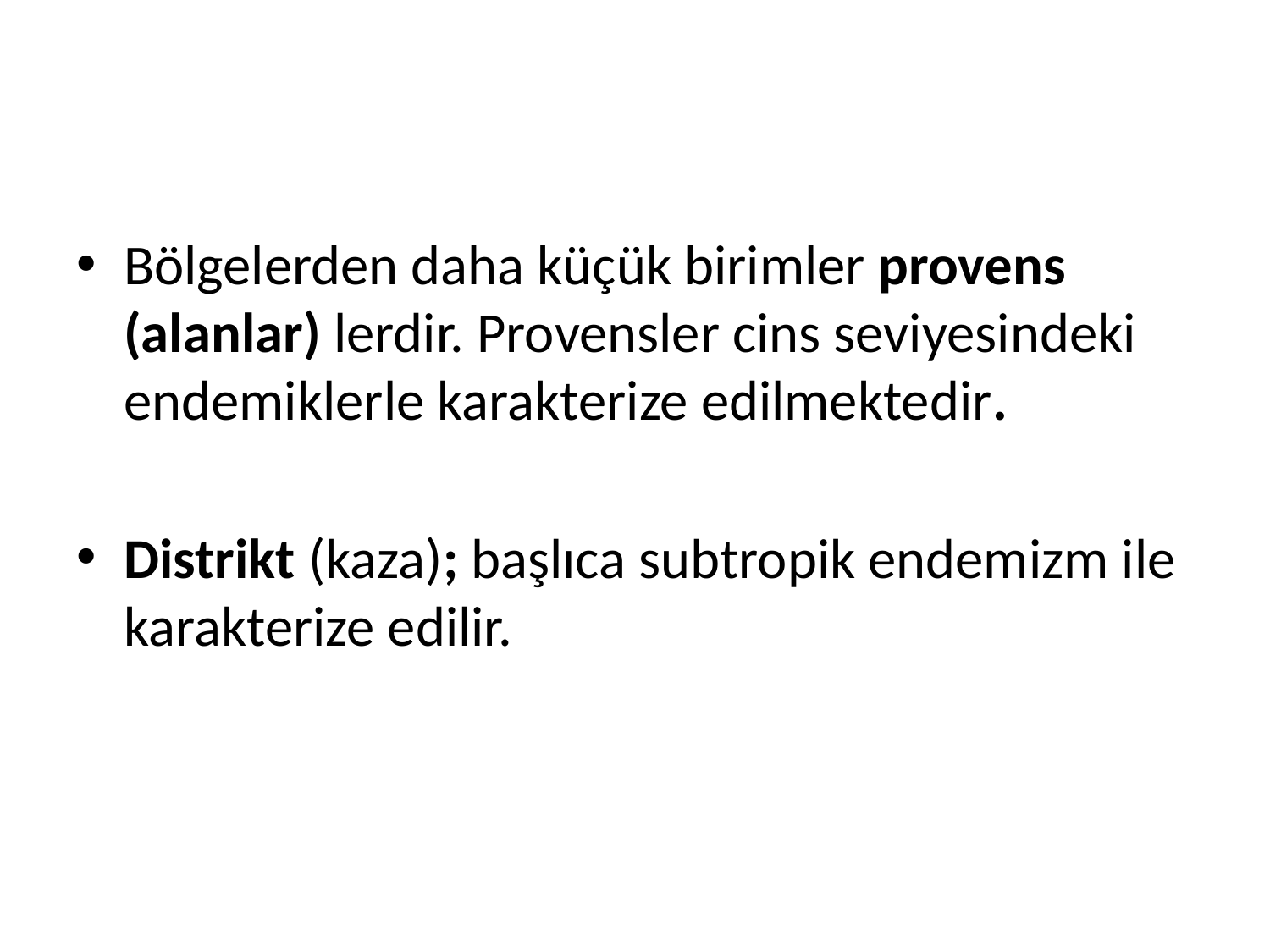

Bölgelerden daha küçük birimler provens (alanlar) lerdir. Provensler cins seviyesindeki endemiklerle karakterize edilmektedir.

Distrikt (kaza); başlıca subtropik endemizm ile karakterize edilir.